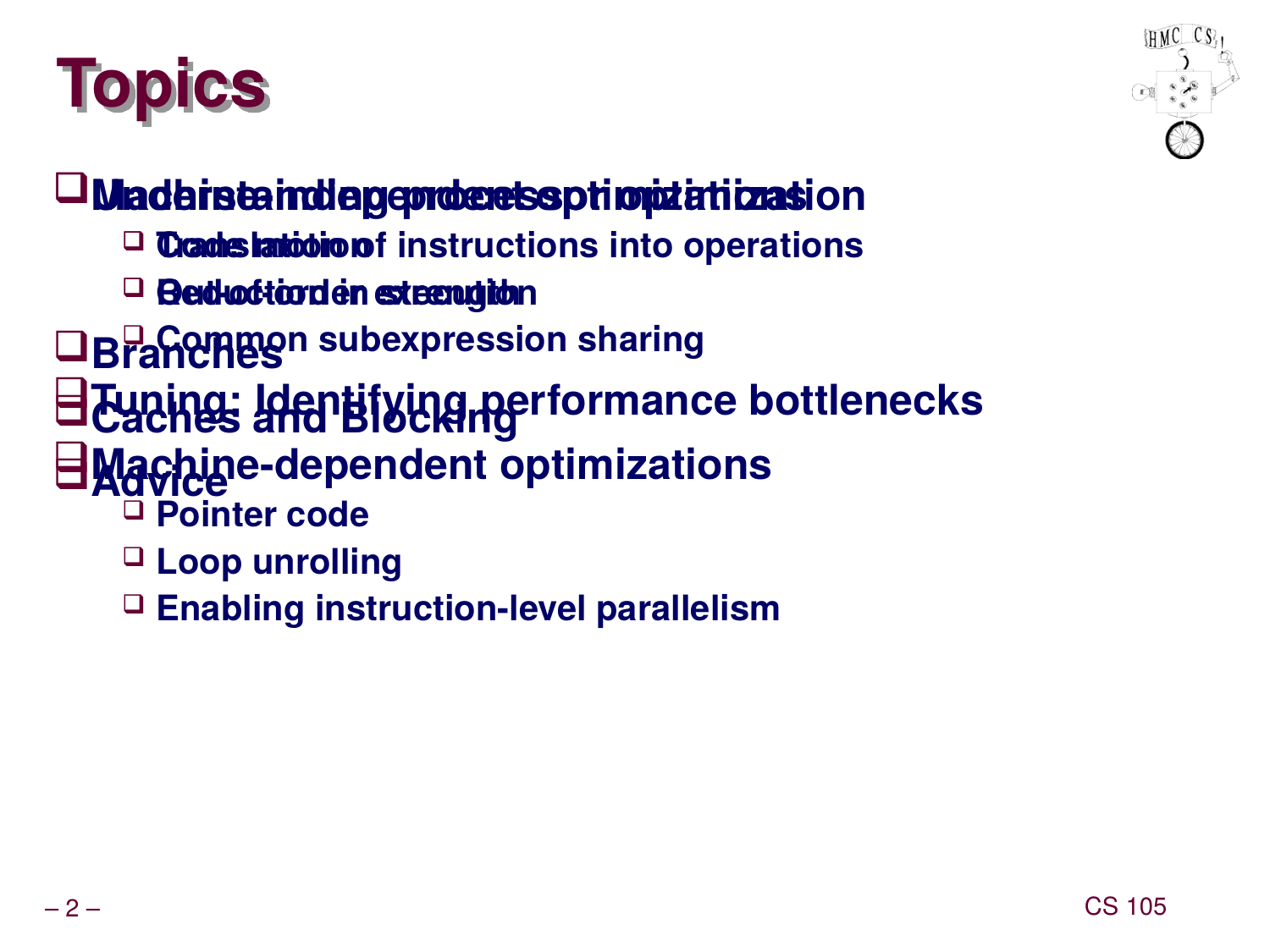

# Topics
Machine-independent optimizations
Code motion
Reduction in strength
Common subexpression sharing
Tuning: Identifying performance bottlenecks
Machine-dependent optimizations
Pointer code
Loop unrolling
Enabling instruction-level parallelism

Understanding processor optimization
Translation of instructions into operations
Out-of-order execution
Branches
Caches and Blocking
Advice